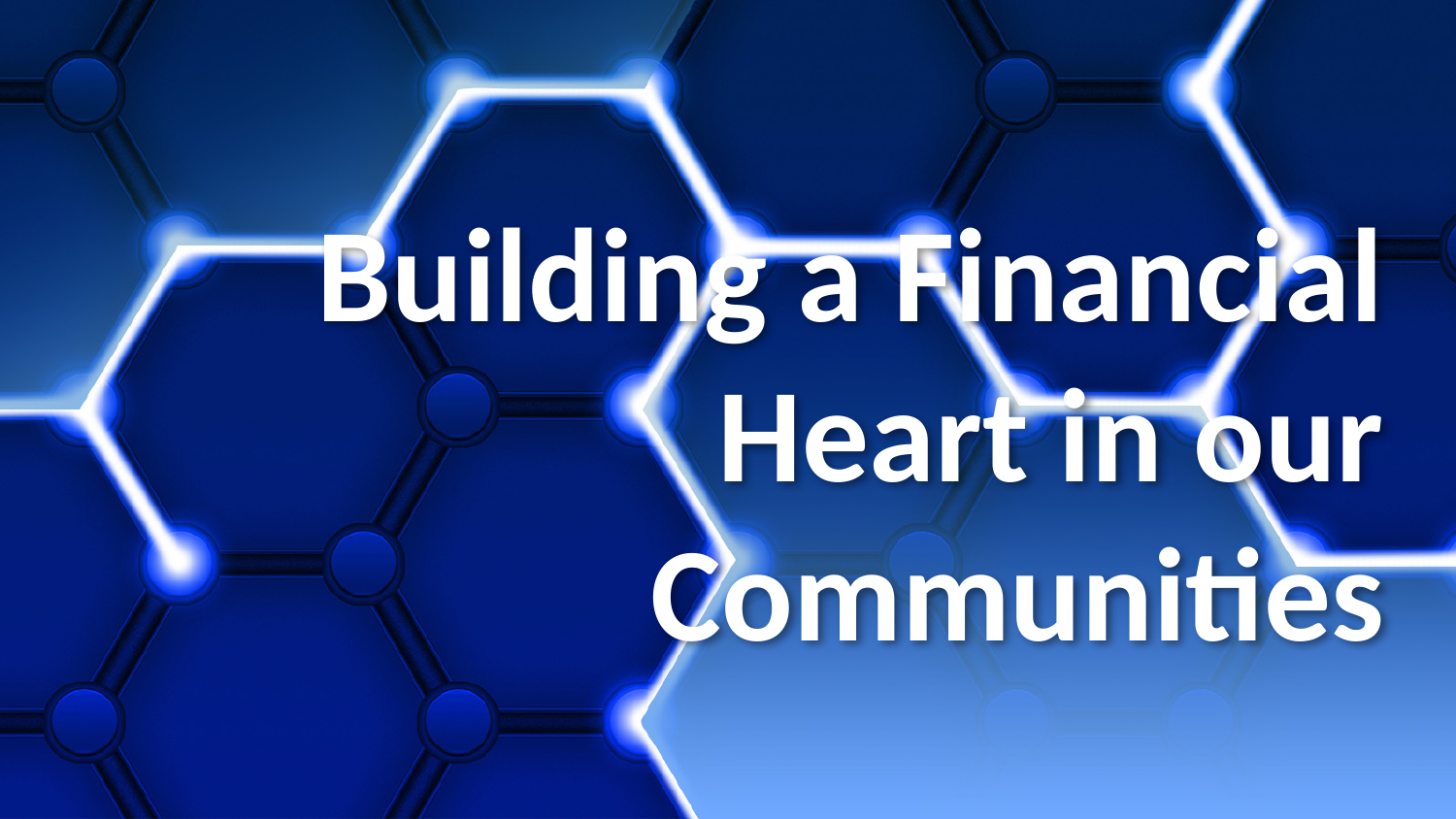

# Building a Financial Heart in our Communities